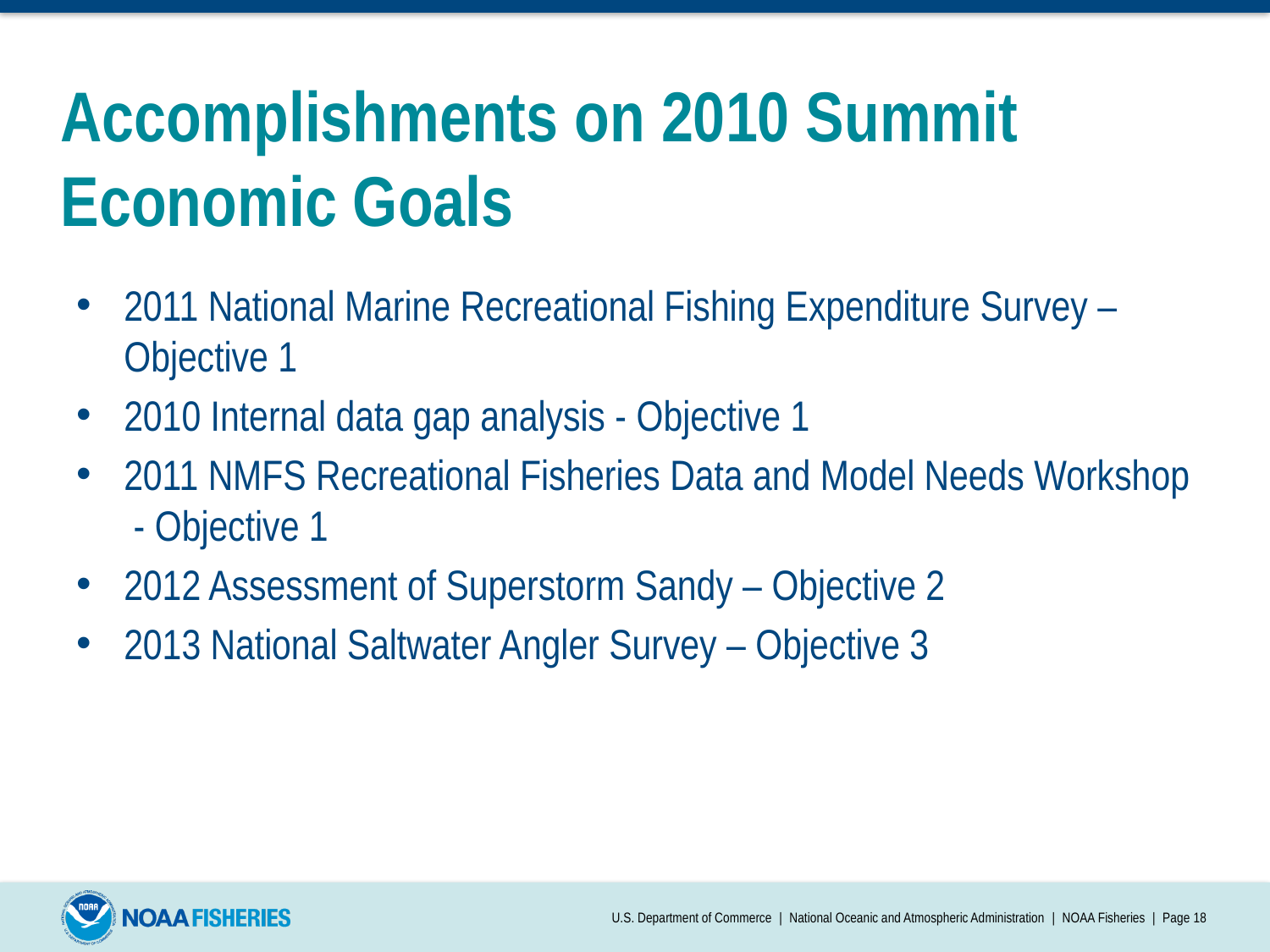

# Accomplishments on 2010 Summit Economic Goals
2011 National Marine Recreational Fishing Expenditure Survey – Objective 1
2010 Internal data gap analysis - Objective 1
2011 NMFS Recreational Fisheries Data and Model Needs Workshop  - Objective 1
2012 Assessment of Superstorm Sandy – Objective 2
2013 National Saltwater Angler Survey – Objective 3

U.S. Department of Commerce | National Oceanic and Atmospheric Administration | NOAA Fisheries | Page 18